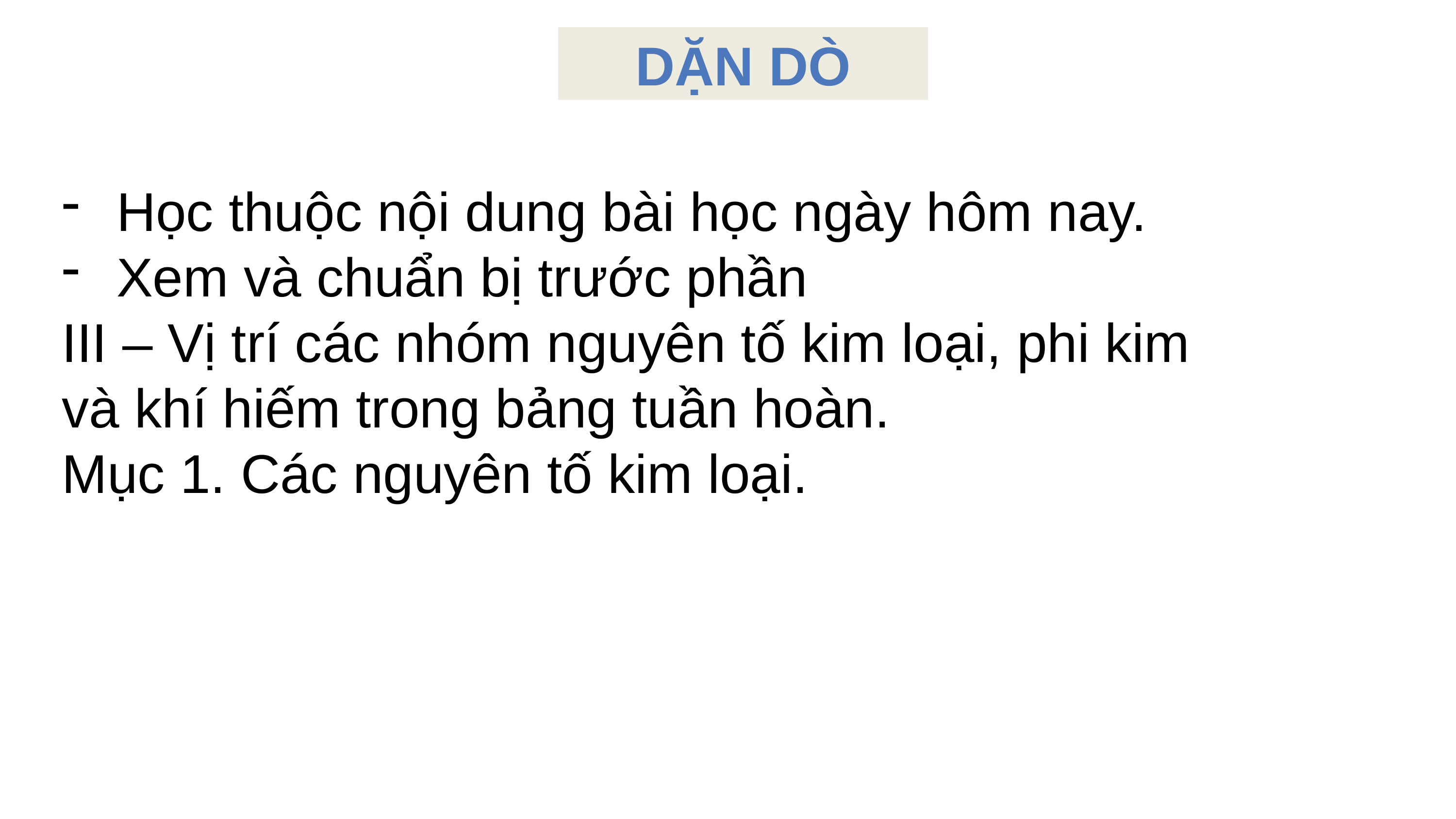

Dặn dò
Học thuộc nội dung bài học ngày hôm nay.
Xem và chuẩn bị trước phần
III – Vị trí các nhóm nguyên tố kim loại, phi kim và khí hiếm trong bảng tuần hoàn.
Mục 1. Các nguyên tố kim loại.